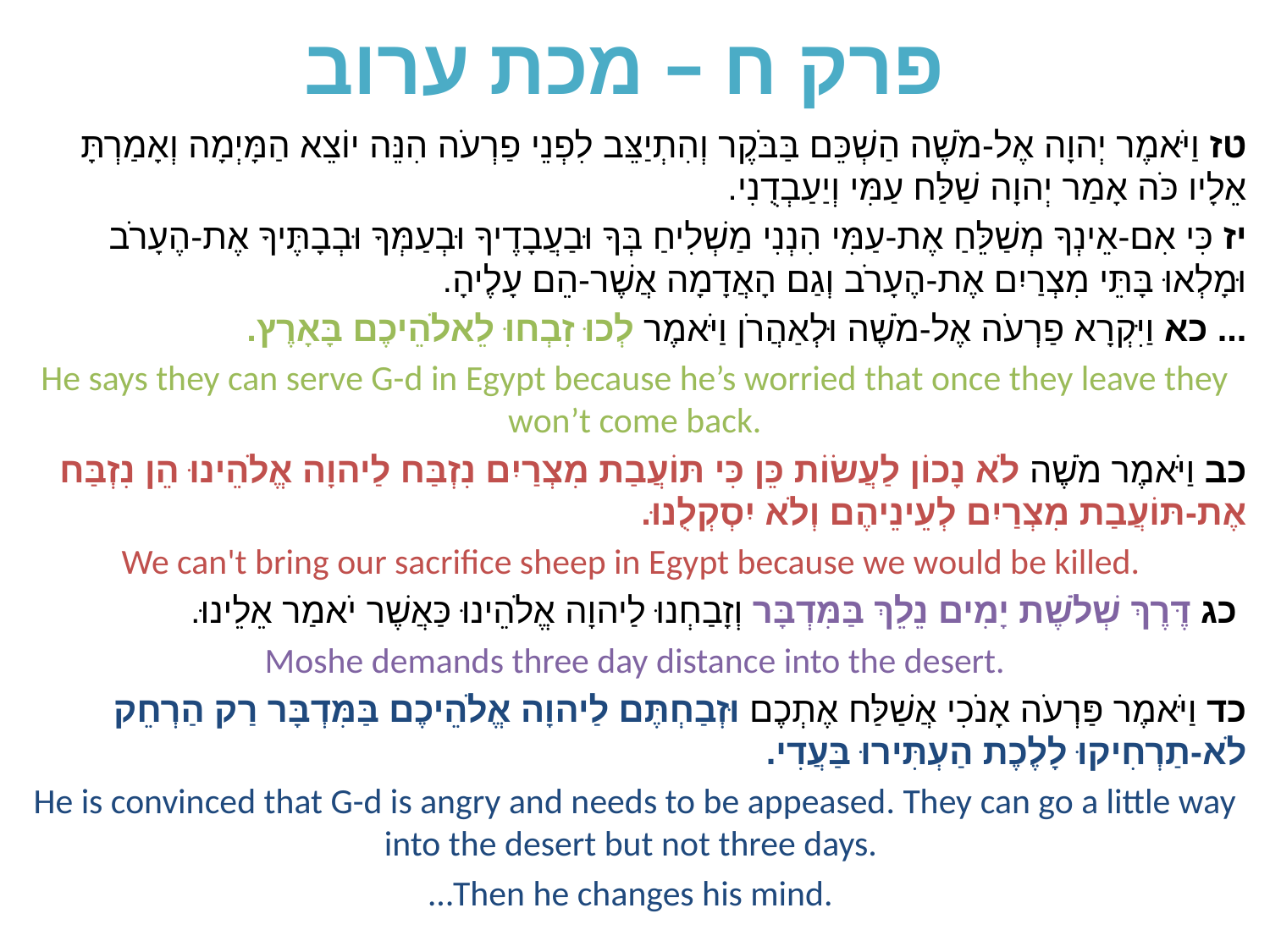

# פרק ח – מכת ערוב
טז וַיֹּאמֶר יְהוָה אֶל-מֹשֶׁה הַשְׁכֵּם בַּבֹּקֶר וְהִתְיַצֵּב לִפְנֵי פַרְעֹה הִנֵּה יוֹצֵא הַמָּיְמָה וְאָמַרְתָּ אֵלָיו כֹּה אָמַר יְהוָה שַׁלַּח עַמִּי וְיַעַבְדֻנִי.
יז כִּי אִם-אֵינְךָ מְשַׁלֵּחַ אֶת-עַמִּי הִנְנִי מַשְׁלִיחַ בְּךָ וּבַעֲבָדֶיךָ וּבְעַמְּךָ וּבְבָתֶּיךָ אֶת-הֶעָרֹב וּמָלְאוּ בָּתֵּי מִצְרַיִם אֶת-הֶעָרֹב וְגַם הָאֲדָמָה אֲשֶׁר-הֵם עָלֶיהָ.
... כא וַיִּקְרָא פַרְעֹה אֶל-מֹשֶׁה וּלְאַהֲרֹן וַיֹּאמֶר לְכוּ זִבְחוּ לֵאלֹהֵיכֶם בָּאָרֶץ.
He says they can serve G-d in Egypt because he’s worried that once they leave they won’t come back.
כב וַיֹּאמֶר מֹשֶׁה לֹא נָכוֹן לַעֲשׂוֹת כֵּן כִּי תּוֹעֲבַת מִצְרַיִם נִזְבַּח לַיהוָה אֱלֹהֵינוּ הֵן נִזְבַּח אֶת-תּוֹעֲבַת מִצְרַיִם לְעֵינֵיהֶם וְלֹא יִסְקְלֻנוּ.
We can't bring our sacrifice sheep in Egypt because we would be killed.
 כג דֶּרֶךְ שְׁלֹשֶׁת יָמִים נֵלֵךְ בַּמִּדְבָּר וְזָבַחְנוּ לַיהוָה אֱלֹהֵינוּ כַּאֲשֶׁר יֹאמַר אֵלֵינוּ.
Moshe demands three day distance into the desert.
כד וַיֹּאמֶר פַּרְעֹה אָנֹכִי אֲשַׁלַּח אֶתְכֶם וּזְבַחְתֶּם לַיהוָה אֱלֹהֵיכֶם בַּמִּדְבָּר רַק הַרְחֵק לֹא-תַרְחִיקוּ לָלֶכֶת הַעְתִּירוּ בַּעֲדִי.
He is convinced that G-d is angry and needs to be appeased. They can go a little way into the desert but not three days.
…Then he changes his mind.